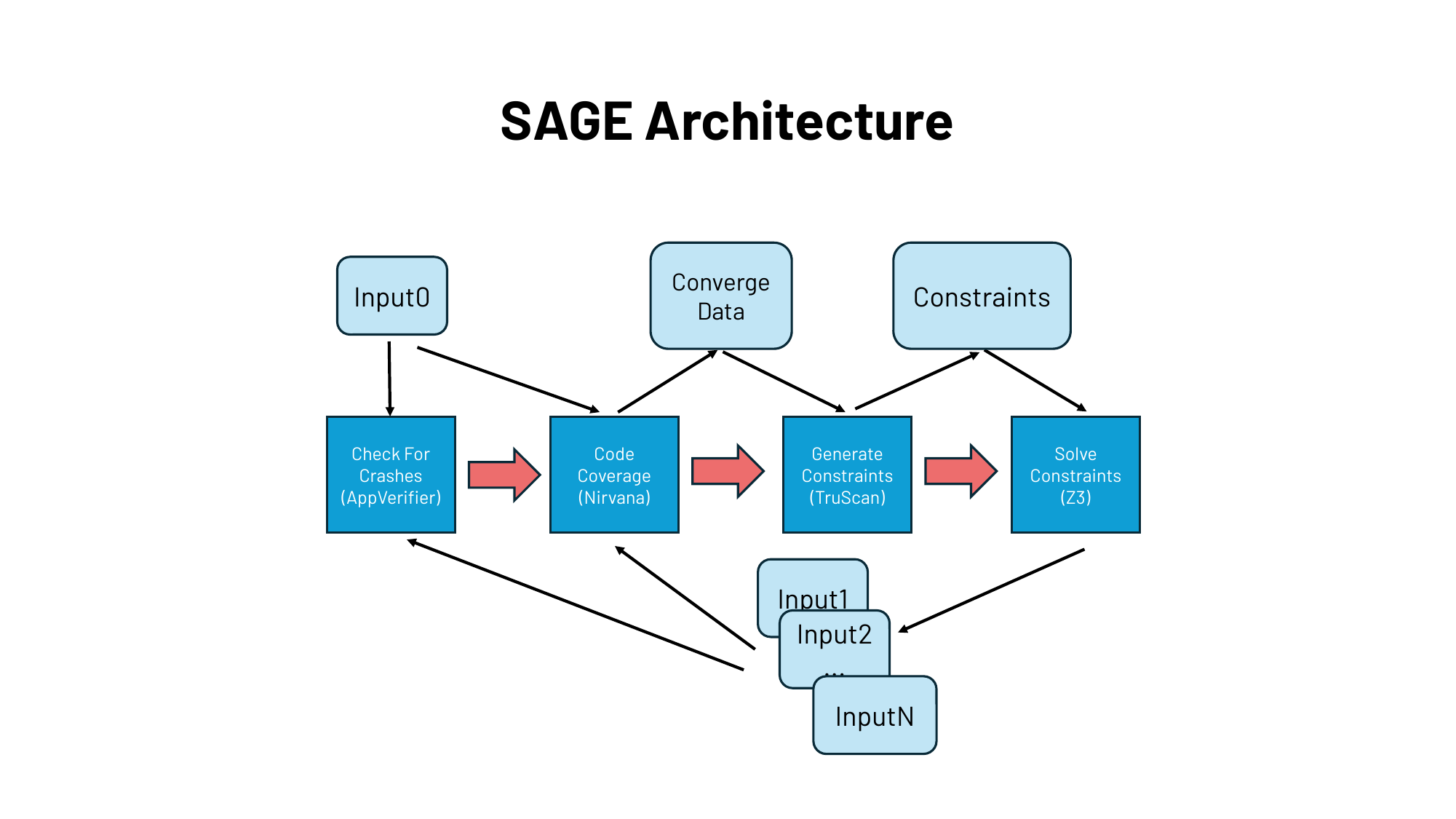

# SAGE Architecture
Converge Data
Constraints
Input0
Check For Crashes (AppVerifier)
Code Coverage
(Nirvana)
Generate Constraints
(TruScan)
Solve Constraints (Z3)

Input1
Input2
...
InputN